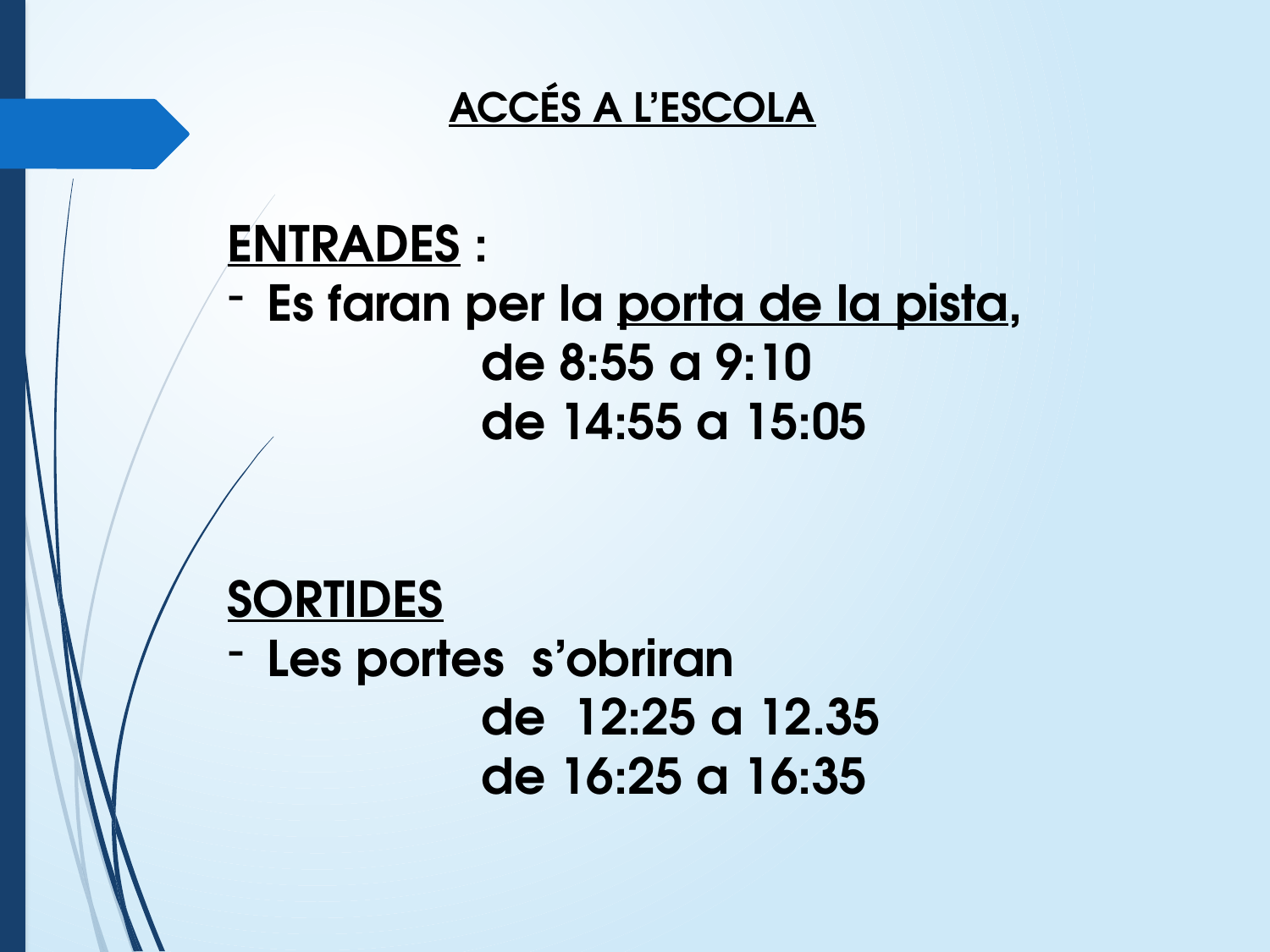

ACCÉS A L’ESCOLA
ENTRADES :
Es faran per la porta de la pista,
		de 8:55 a 9:10
		de 14:55 a 15:05

SORTIDES
Les portes  s’obriran
		de  12:25 a 12.35
		de 16:25 a 16:35